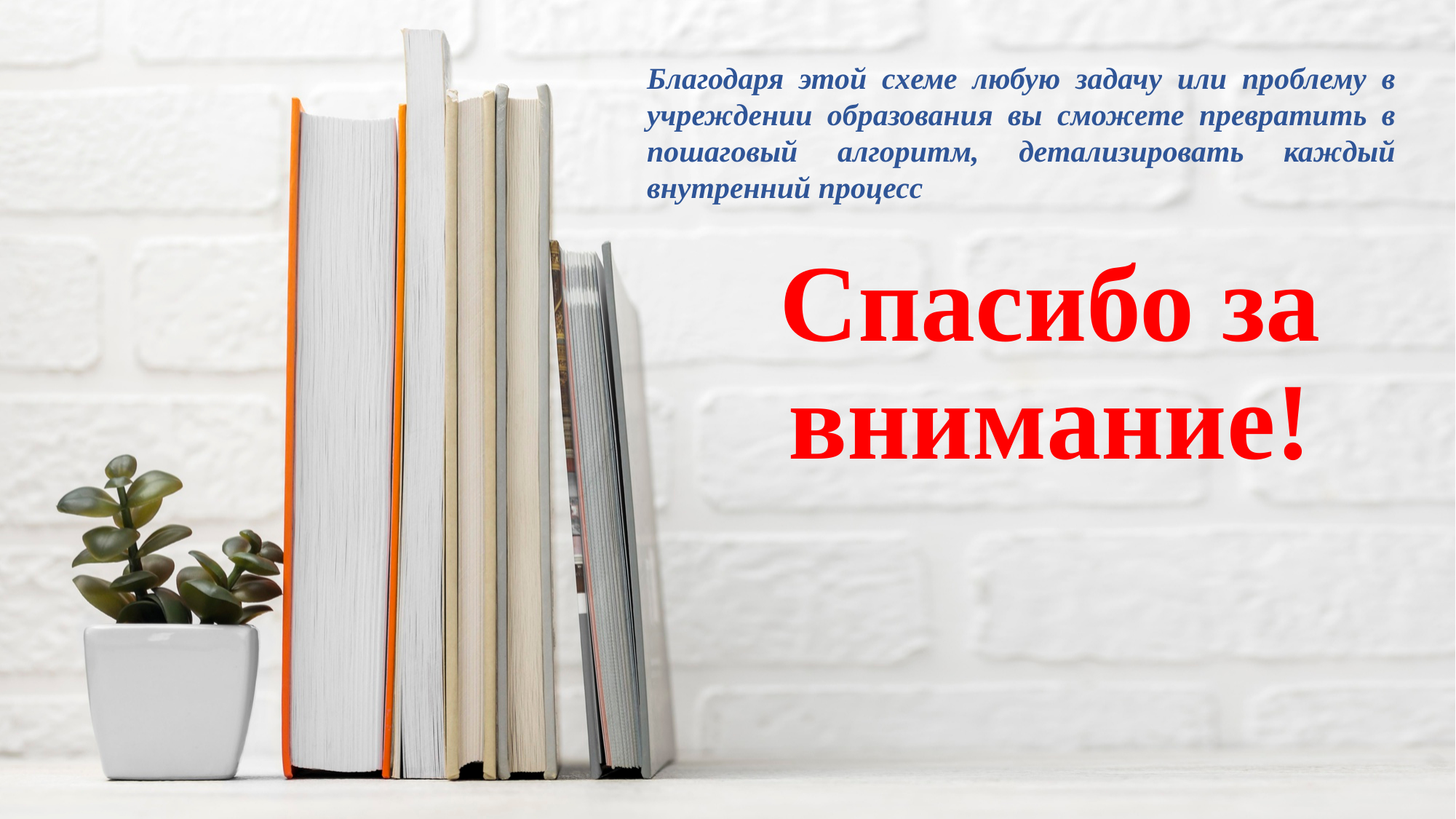

Благодаря этой схеме любую задачу или проблему в учреждении образования вы сможете превратить в пошаговый алгоритм, детализировать каждый внутренний процесс
# Спасибо за внимание!